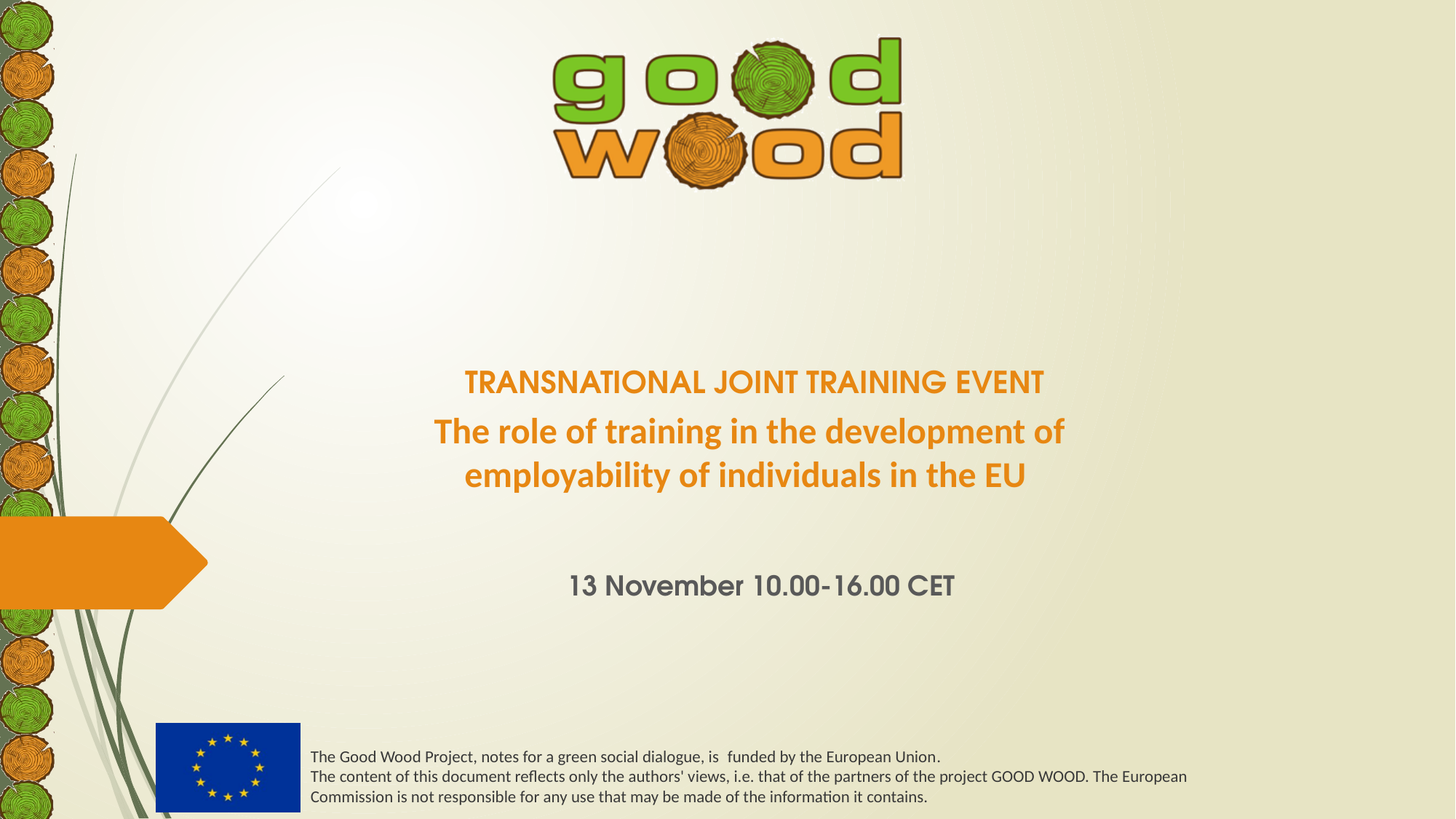

# TRANSNATIONAL JOINT TRAINING EVENT

The role of training in the development of employability of individuals in the EU
13 November 10.00-16.00 CET